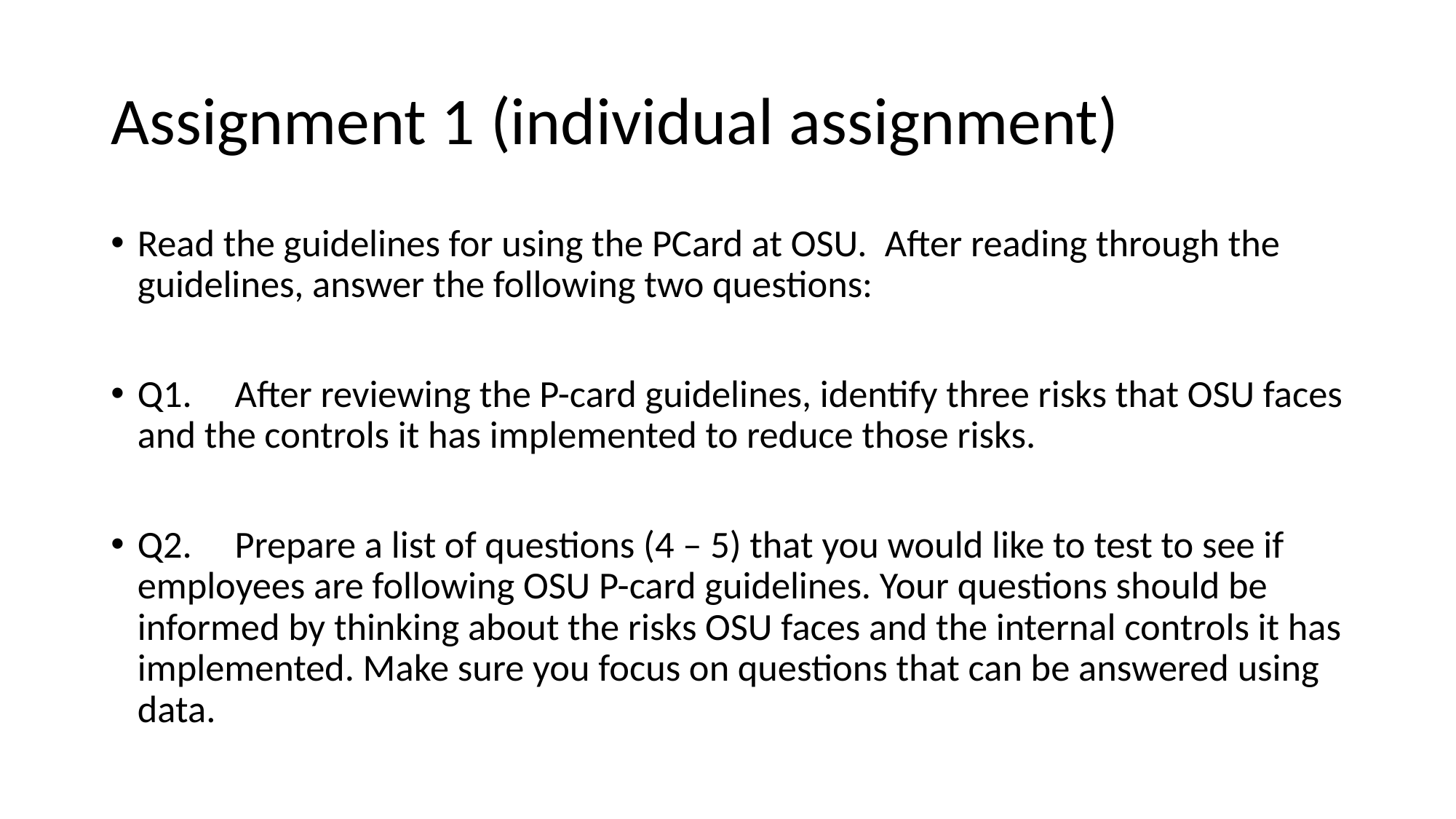

# Assignment 1 (individual assignment)
Read the guidelines for using the PCard at OSU.  After reading through the guidelines, answer the following two questions:

Q1.     After reviewing the P-card guidelines, identify three risks that OSU faces and the controls it has implemented to reduce those risks.

Q2.     Prepare a list of questions (4 – 5) that you would like to test to see if employees are following OSU P-card guidelines. Your questions should be informed by thinking about the risks OSU faces and the internal controls it has implemented. Make sure you focus on questions that can be answered using data.